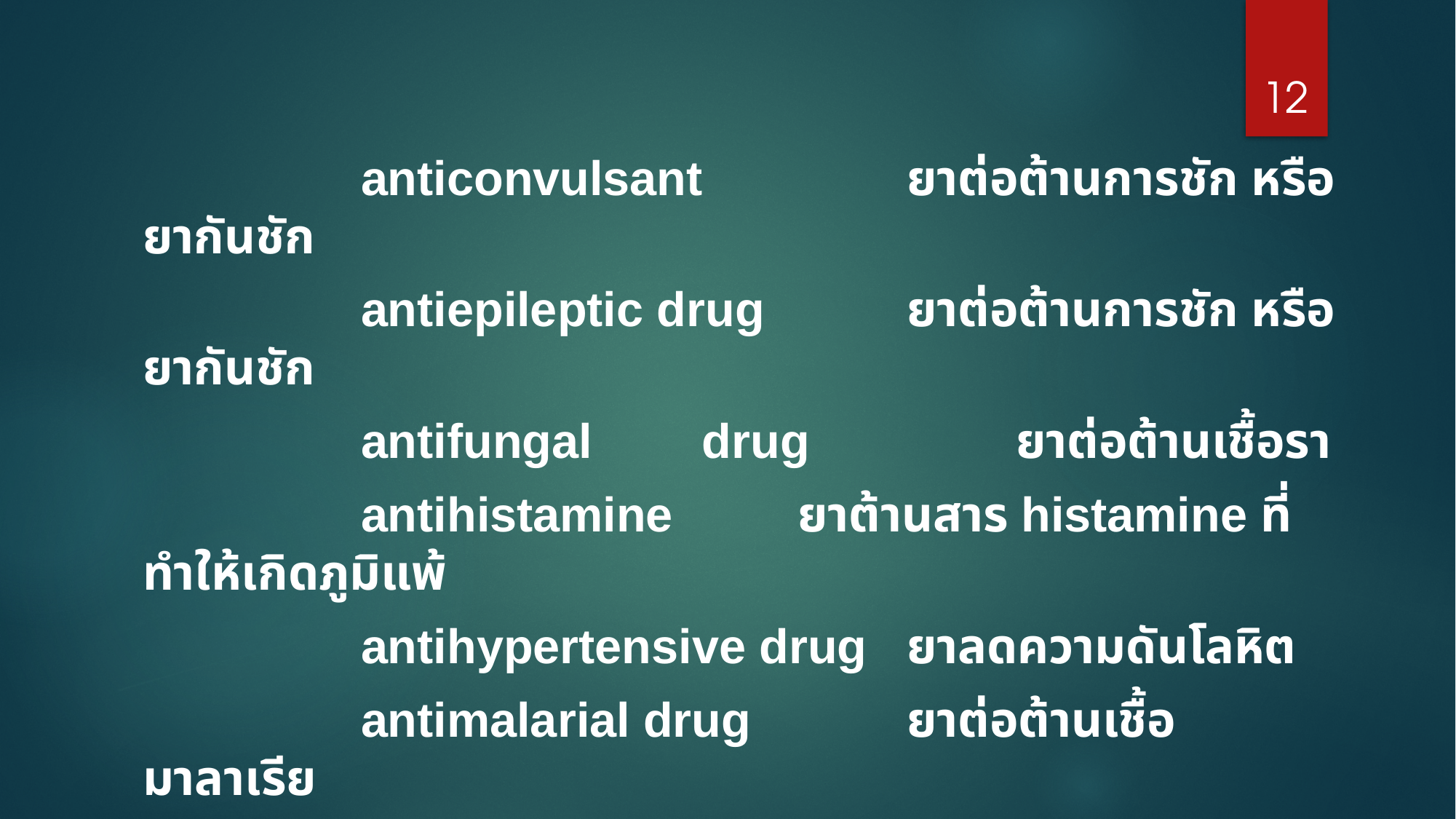

12
#
		anticonvulsant 		ยาต่อต้านการชัก หรือยากันชัก
		antiepileptic drug   	ยาต่อต้านการชัก หรือยากันชัก
		antifungal	 drug		ยาต่อต้านเชื้อรา
		antihistamine 		ยาต้านสาร histamine ที่ทำให้เกิดภูมิแพ้
		antihypertensive drug 	ยาลดความดันโลหิต
		antimalarial drug		ยาต่อต้านเชื้อมาลาเรีย
		antiplatelet 			ยาต้านการจับตัวของเกล็ดเลือด